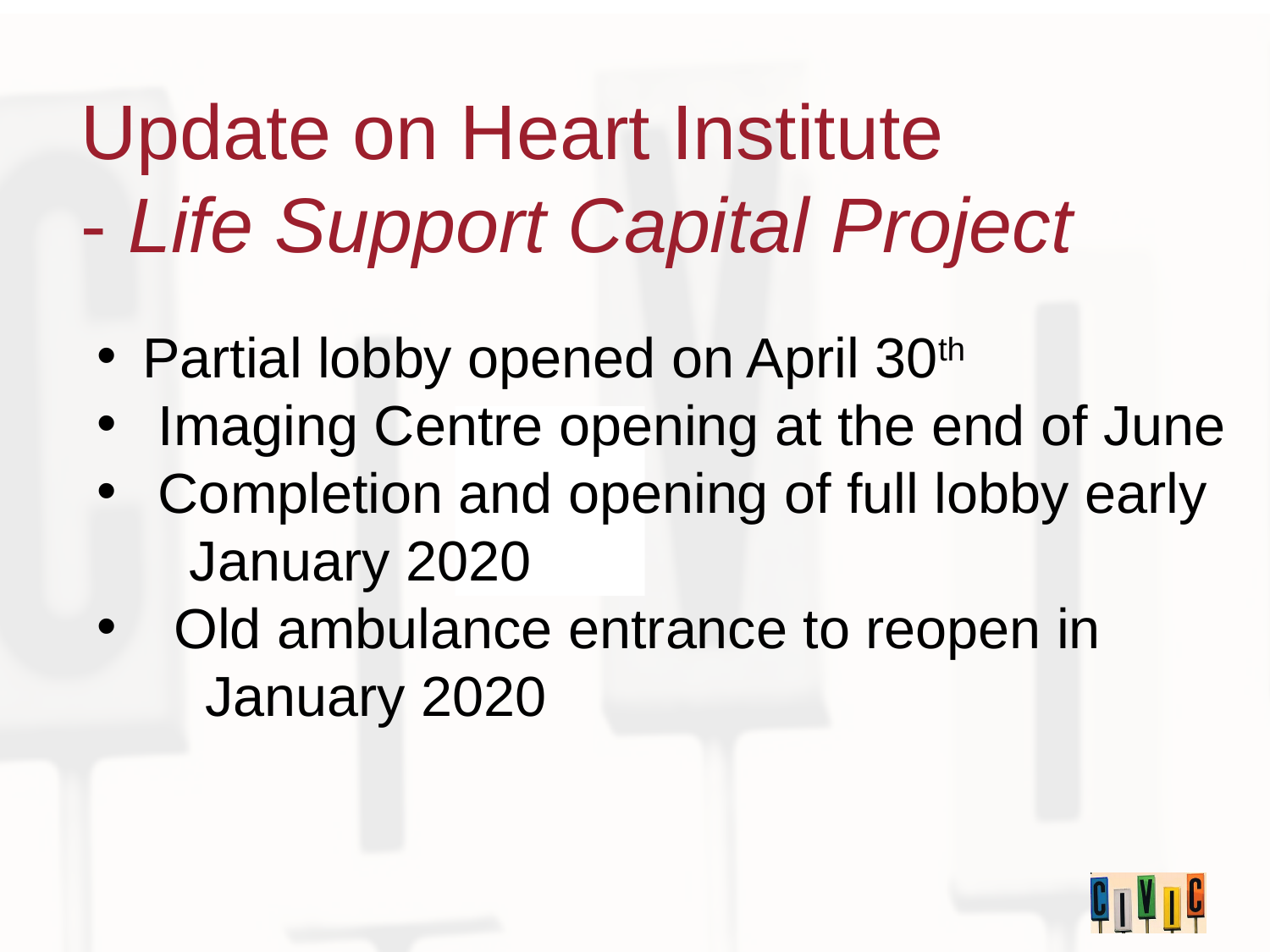

#
Update on Heart Institute
- Life Support Capital Project
 Partial lobby opened on April 30th
  Imaging Centre opening at the end of June
  Completion and opening of full lobby early
    January 2020
   Old ambulance entrance to reopen in
     January 2020